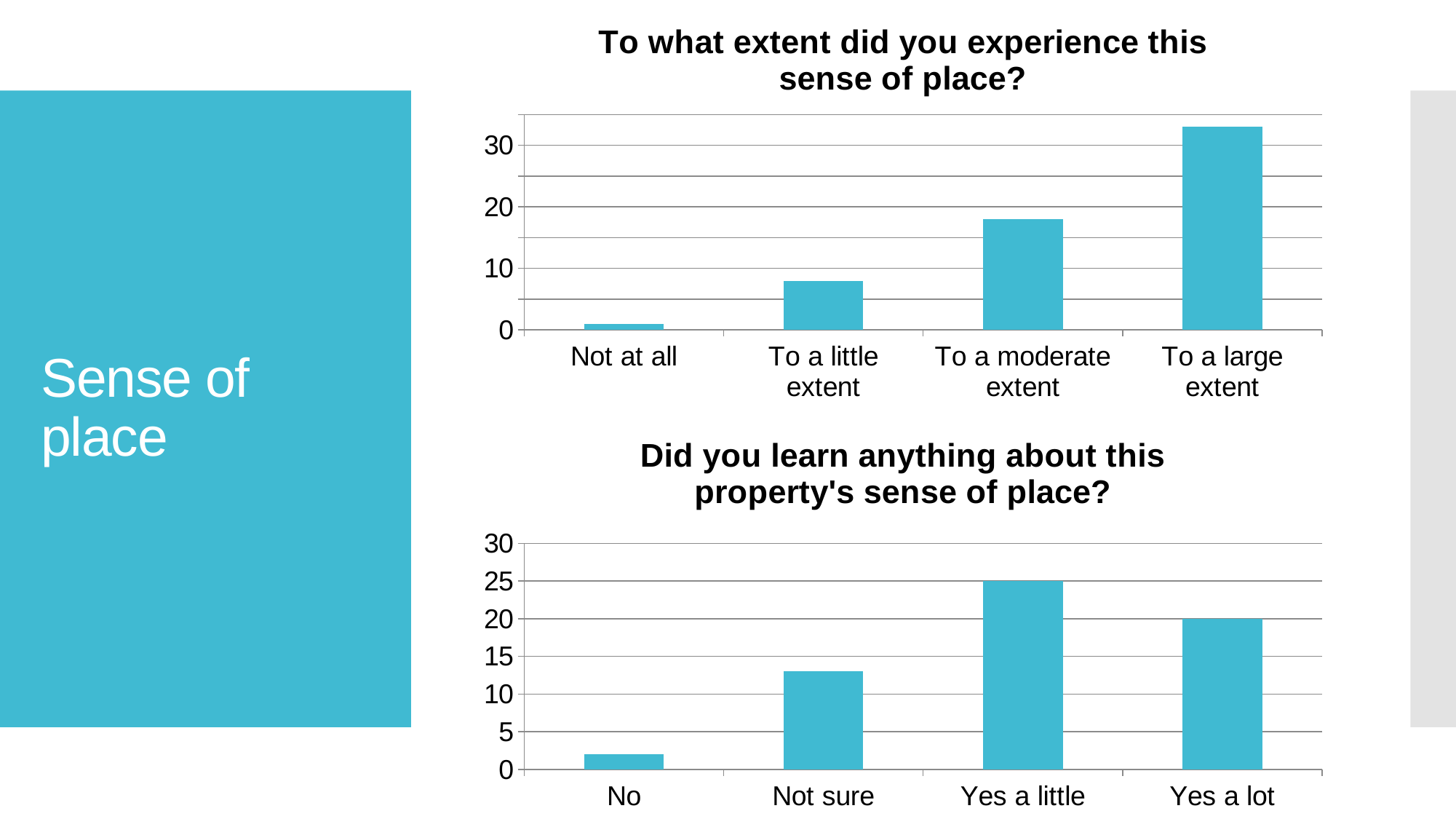

### Chart:

| Category | To what extent did you experience this sense of place? |
|---|---|
| Not at all | 1.0 |
| To a little extent | 8.0 |
| To a moderate extent | 18.0 |
| To a large extent | 33.0 |
# Sense of place

### Chart:

| Category | Did you learn anything about this property's sense of place? |
|---|---|
| No | 2.0 |
| Not sure | 13.0 |
| Yes a little | 25.0 |
| Yes a lot | 20.0 |